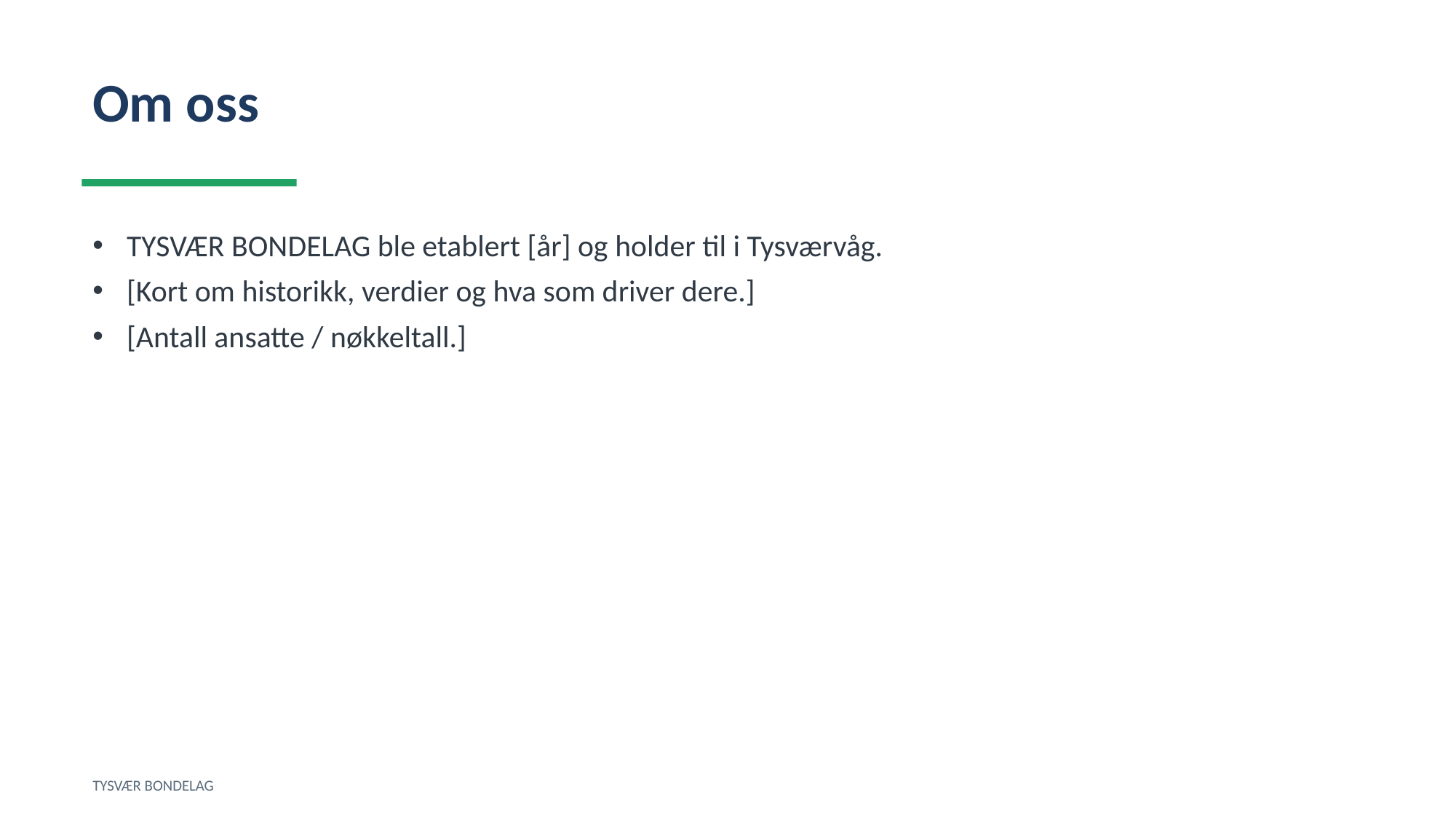

Om oss

TYSVÆR BONDELAG ble etablert [år] og holder til i Tysværvåg.
[Kort om historikk, verdier og hva som driver dere.]
[Antall ansatte / nøkkeltall.]
TYSVÆR BONDELAG